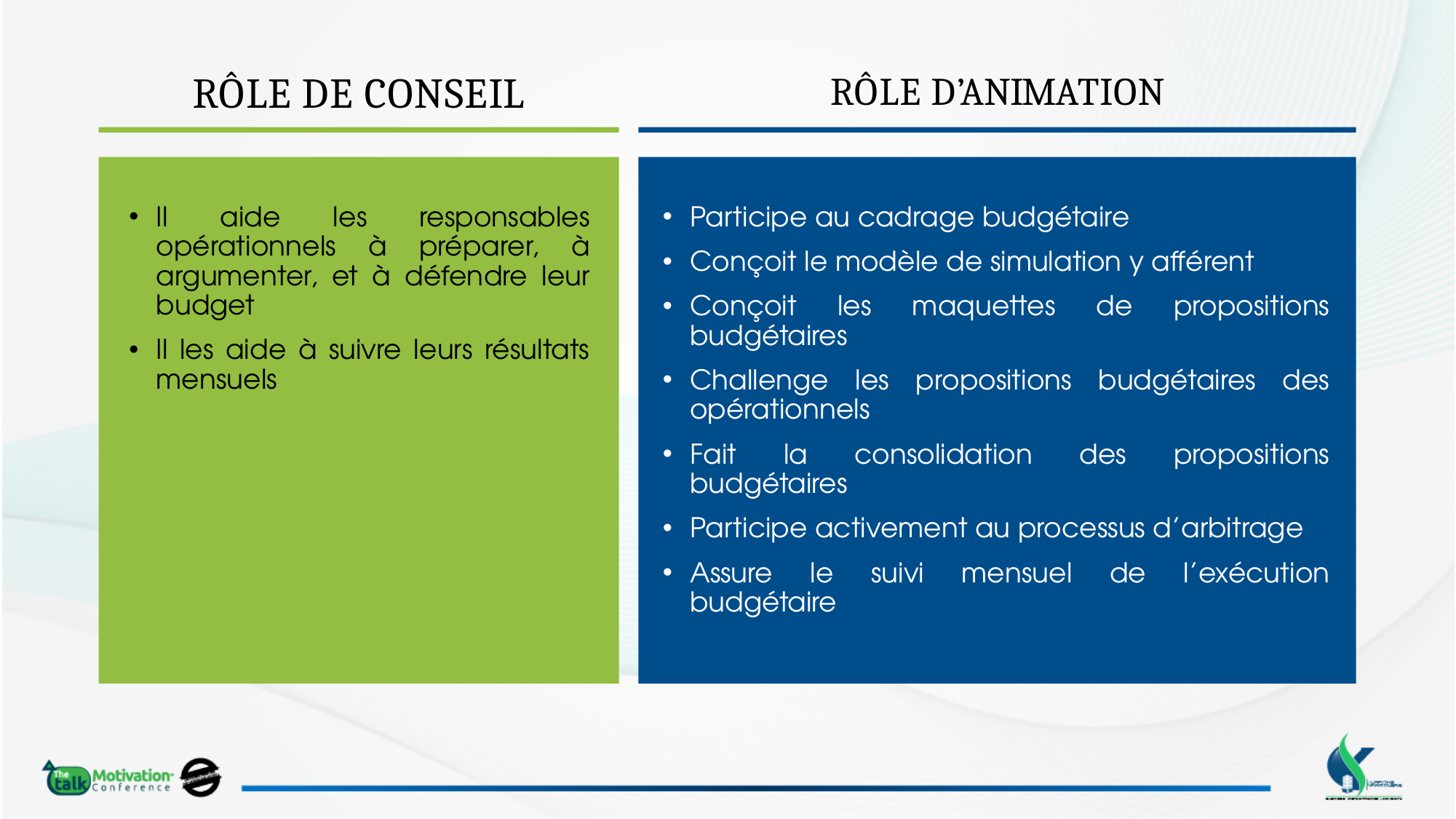

RÔLE DE CONSEIL
RÔLE D’ANIMATION

Il aide les responsables opérationnels à préparer, à argumenter, et à défendre leur budget
Il les aide à suivre leurs résultats mensuels
Participe au cadrage budgétaire
Conçoit le modèle de simulation y afférent
Conçoit les maquettes de propositions budgétaires
Challenge les propositions budgétaires des opérationnels
Fait la consolidation des propositions budgétaires
Participe activement au processus d’arbitrage
Assure le suivi mensuel de l’exécution budgétaire